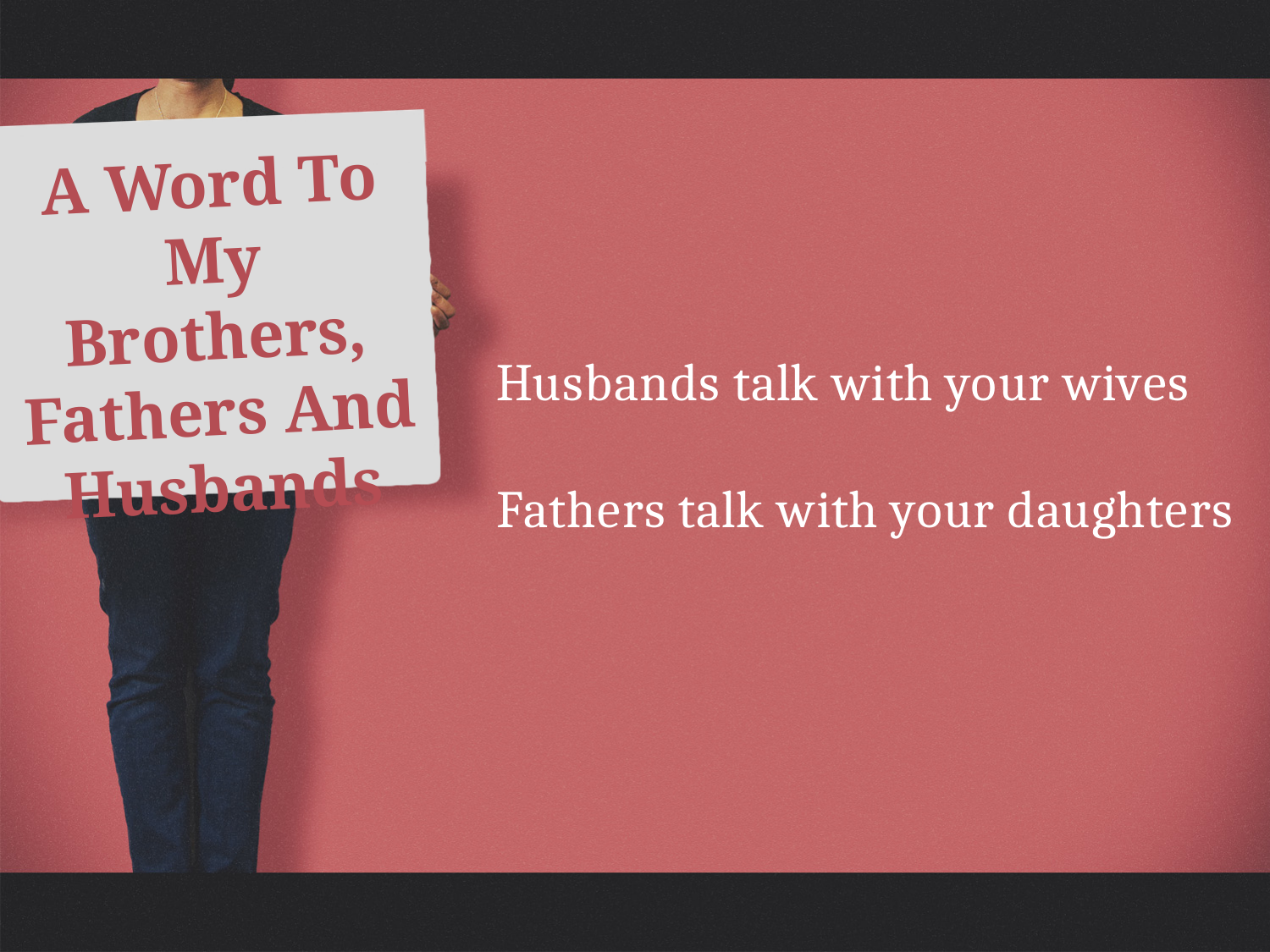

A Word To My Brothers, Fathers And Husbands
Husbands talk with your wives

Fathers talk with your daughters